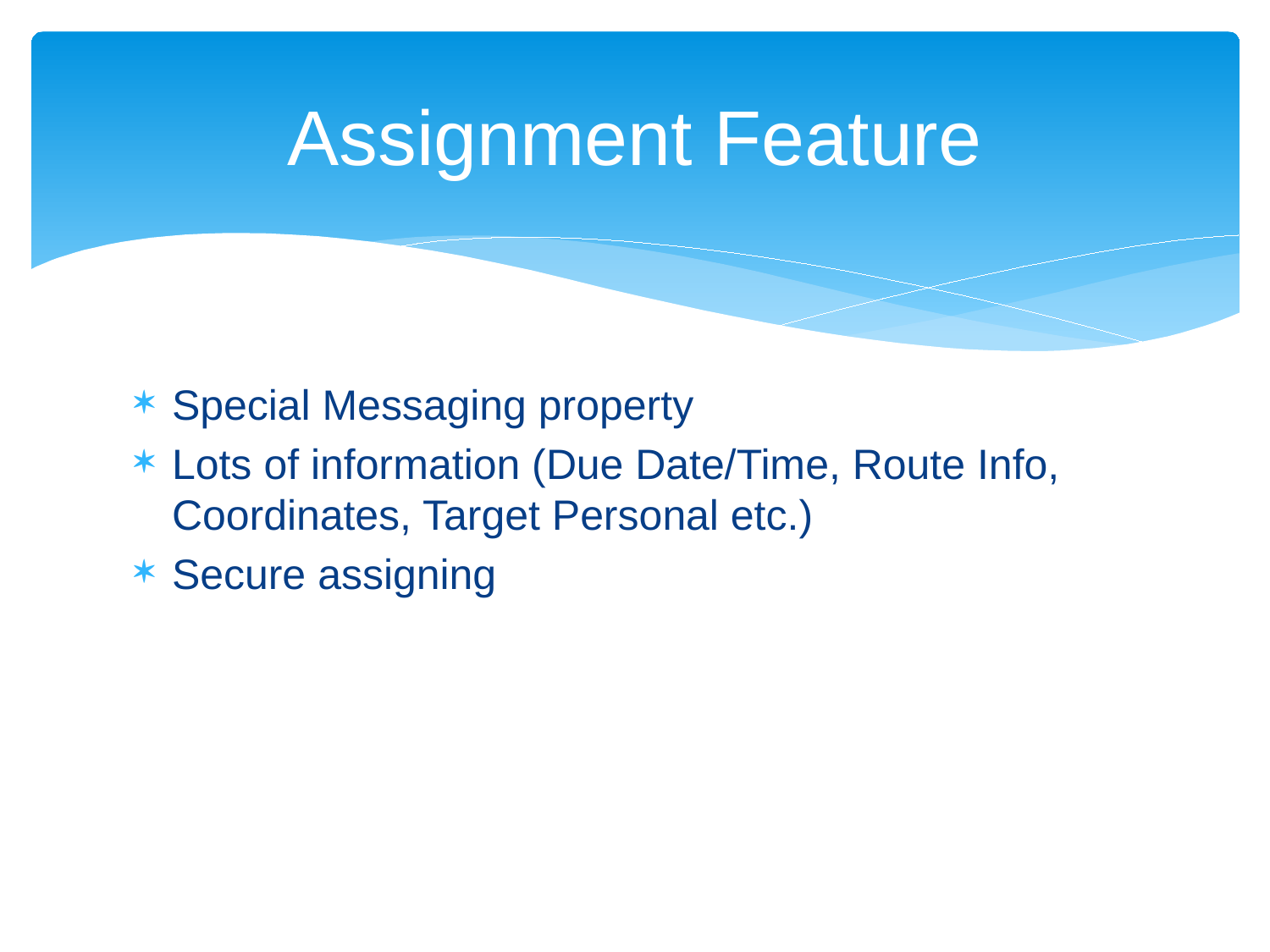

# Assignment Feature
Special Messaging property
Lots of information (Due Date/Time, Route Info, Coordinates, Target Personal etc.)
Secure assigning